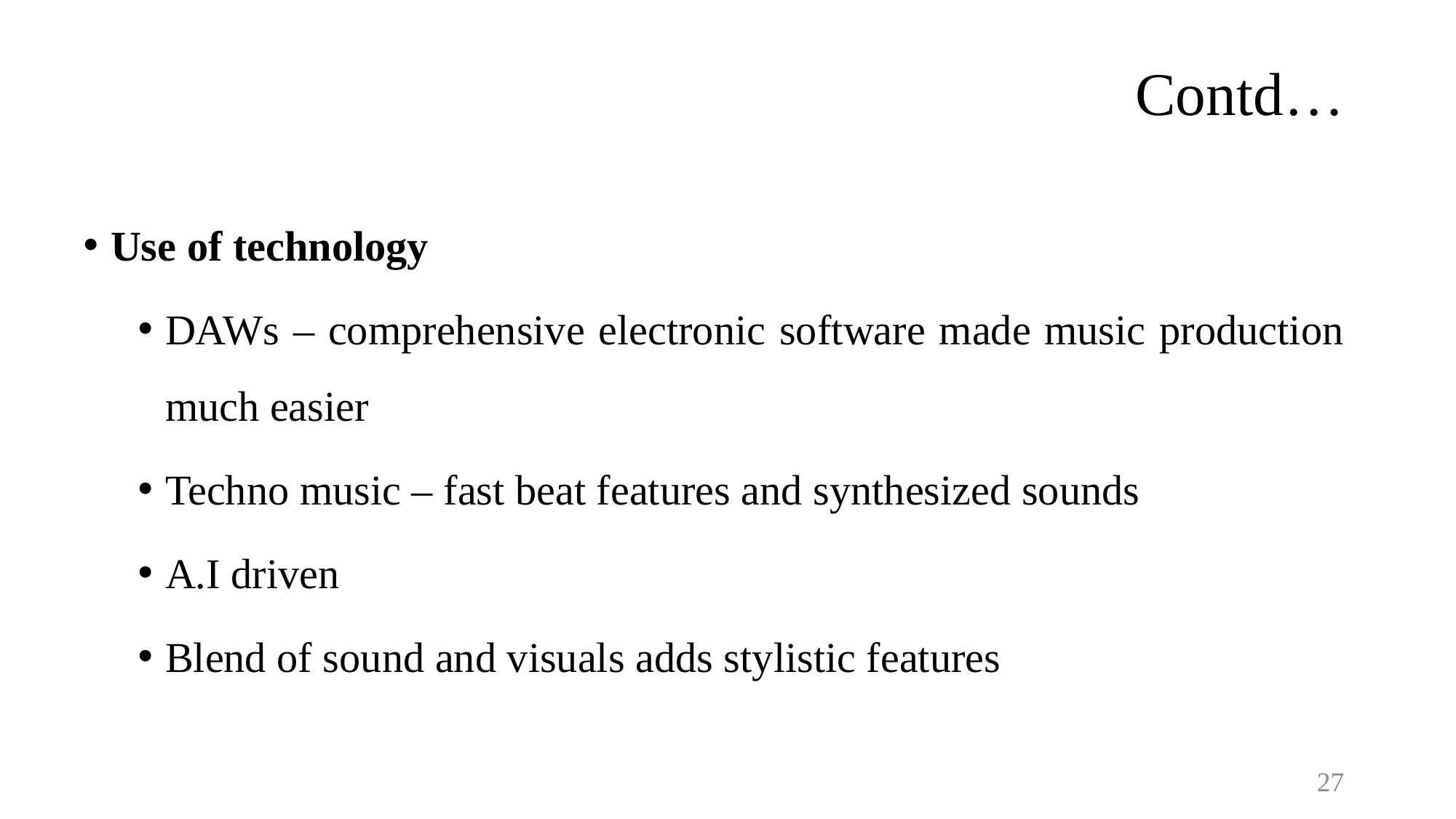

# Contd…
Use of technology
DAWs – comprehensive electronic software made music production much easier
Techno music – fast beat features and synthesized sounds
A.I driven
Blend of sound and visuals adds stylistic features

27